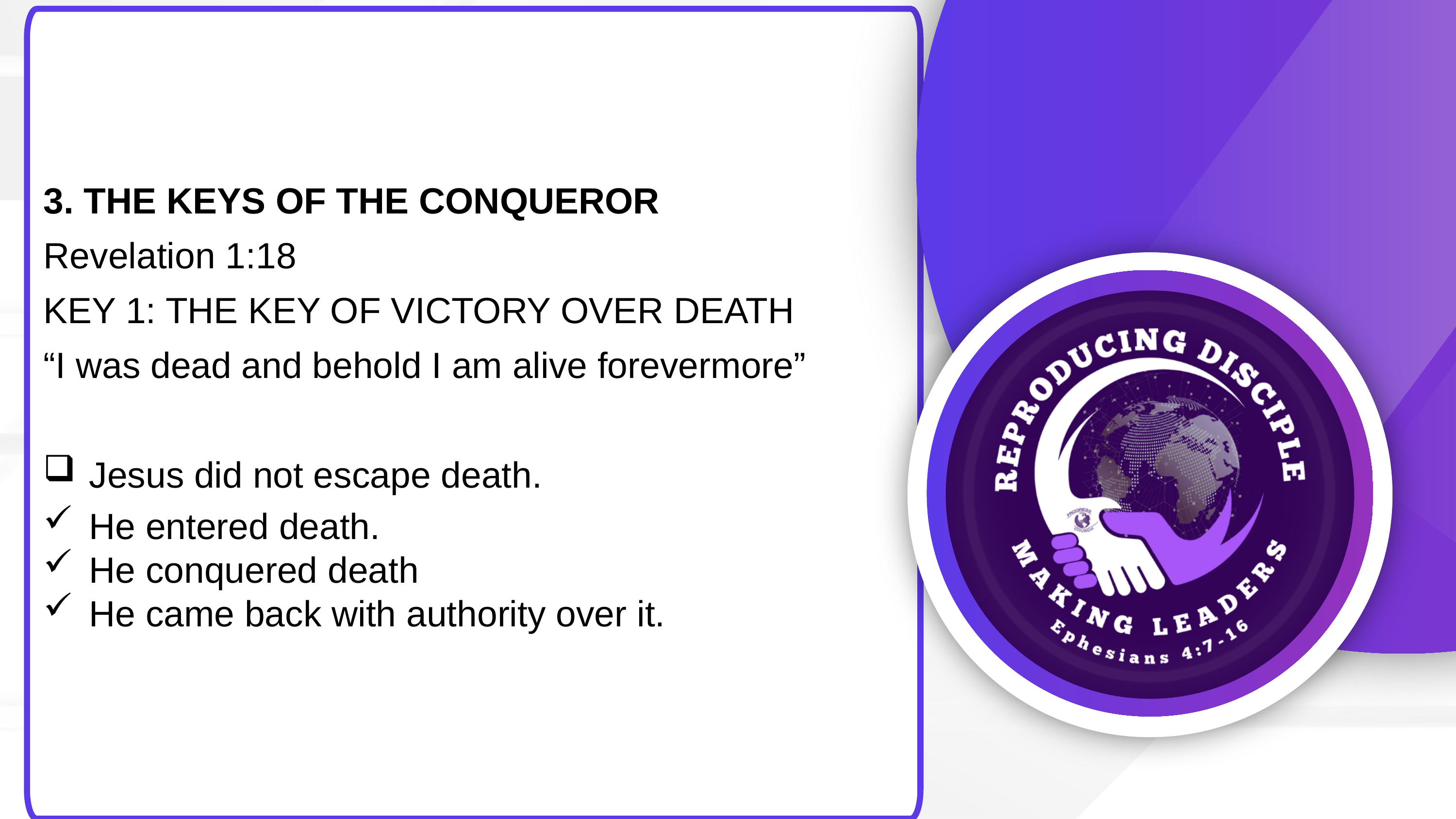

3. THE KEYS OF THE CONQUEROR
Revelation 1:18
KEY 1: THE KEY OF VICTORY OVER DEATH
“I was dead and behold I am alive forevermore”

Jesus did not escape death.
He entered death.
He conquered death
He came back with authority over it.